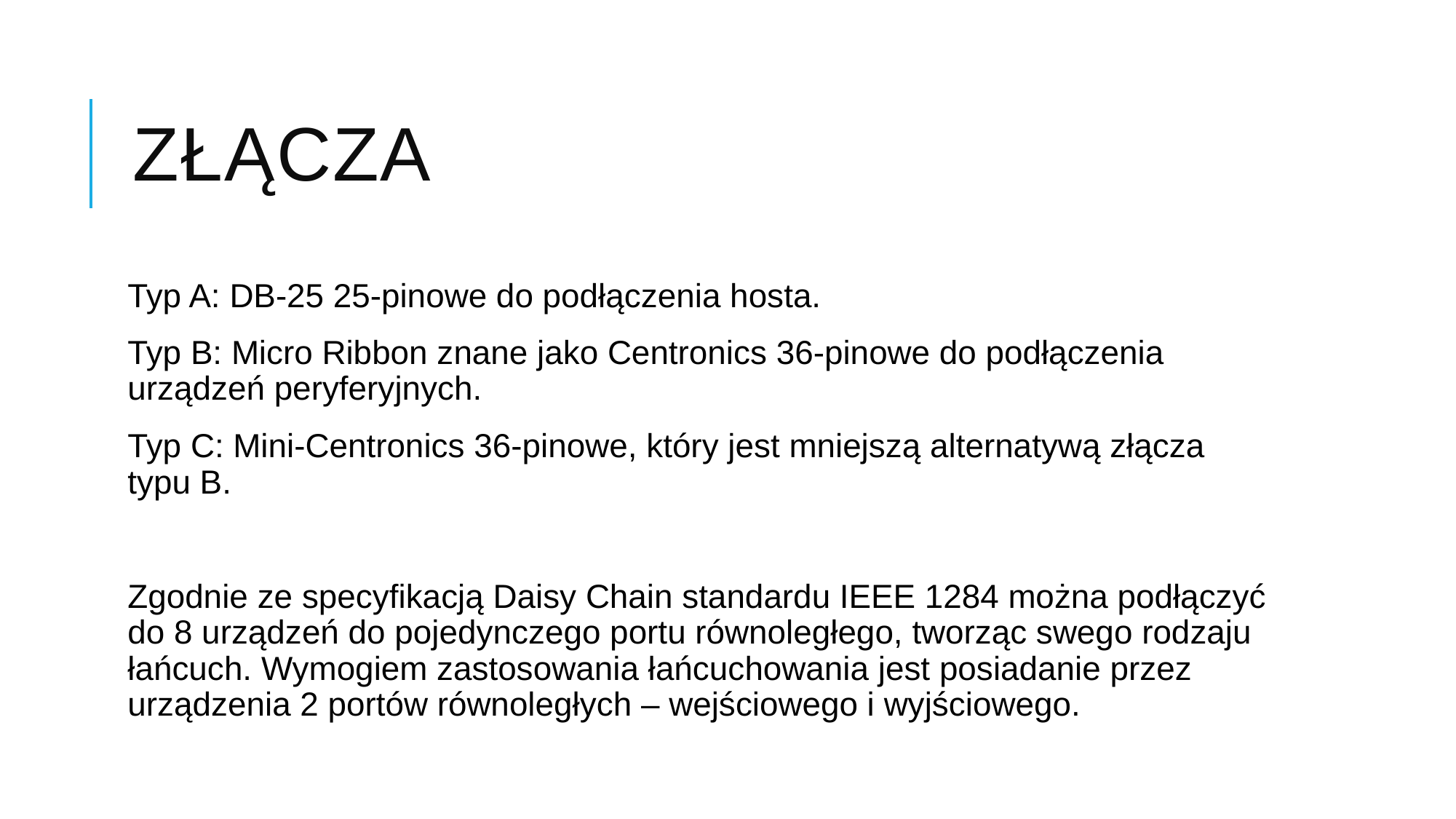

# Złącza
Typ A: DB-25 25-pinowe do podłączenia hosta.
Typ B: Micro Ribbon znane jako Centronics 36-pinowe do podłączenia urządzeń peryferyjnych.
Typ C: Mini-Centronics 36-pinowe, który jest mniejszą alternatywą złącza typu B.

Zgodnie ze specyfikacją Daisy Chain standardu IEEE 1284 można podłączyć do 8 urządzeń do pojedynczego portu równoległego, tworząc swego rodzaju łańcuch. Wymogiem zastosowania łańcuchowania jest posiadanie przez urządzenia 2 portów równoległych – wejściowego i wyjściowego.